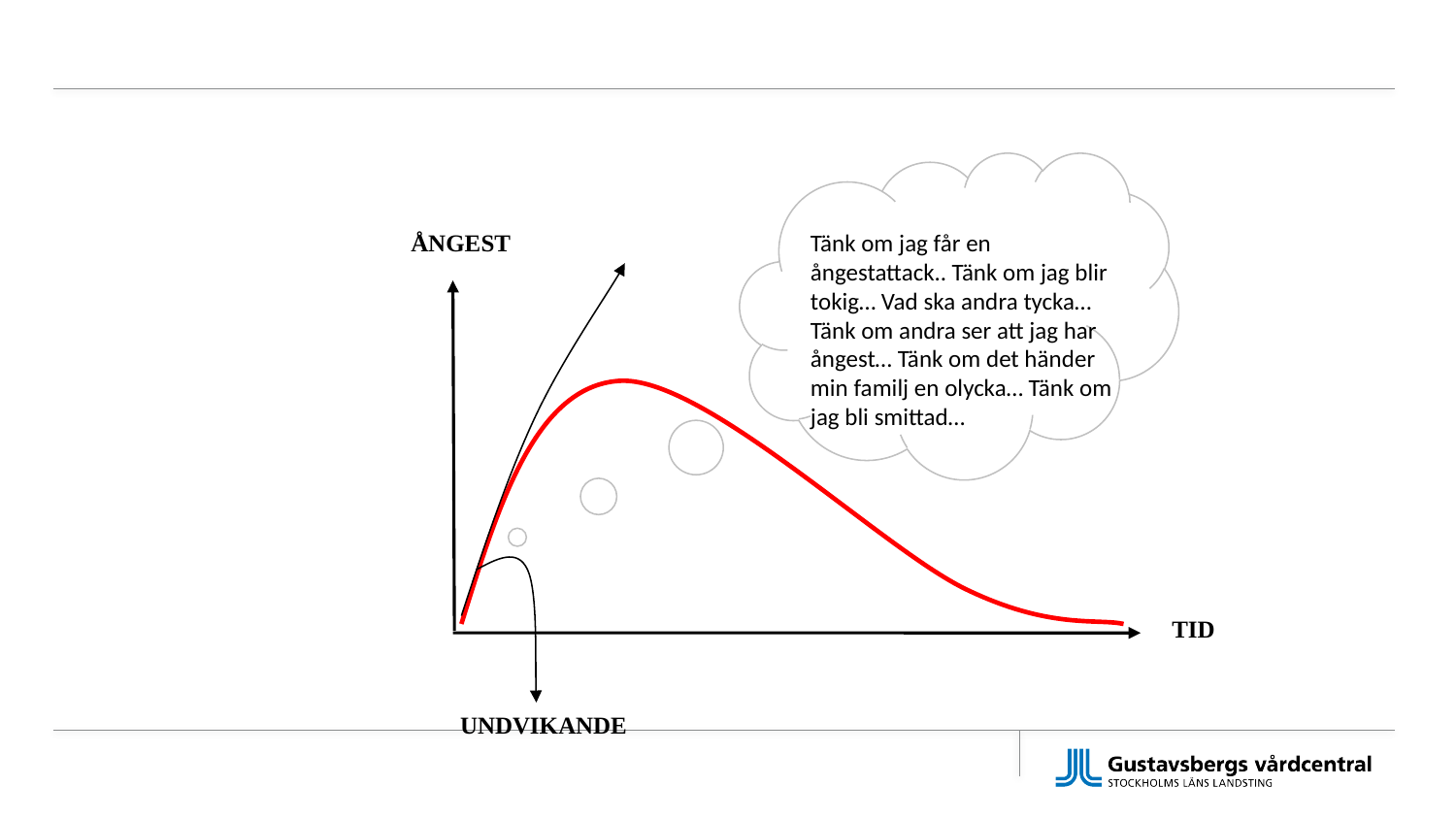

ÅNGEST
Tänk om jag får en ångestattack.. Tänk om jag blir tokig… Vad ska andra tycka… Tänk om andra ser att jag har ångest… Tänk om det händer min familj en olycka… Tänk om jag bli smittad…

TID

UNDVIKANDE